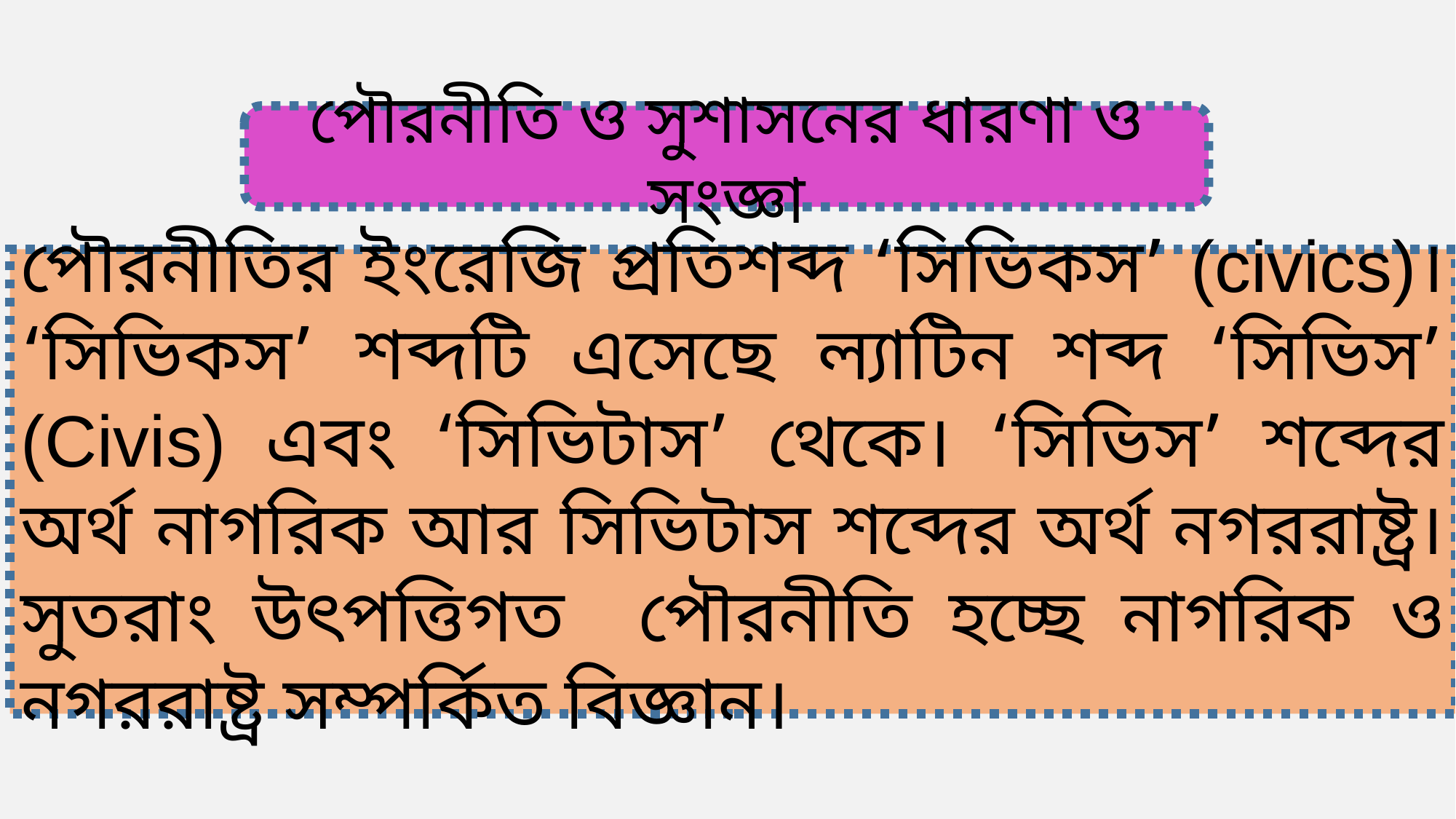

পৌরনীতি ও সুশাসনের ধারণা ও সংজ্ঞা
পৌরনীতির ইংরেজি প্রতিশব্দ ‘সিভিকস’ (civics)। ‘সিভিকস’ শব্দটি এসেছে ল্যাটিন শব্দ ‘সিভিস’ (Civis) এবং ‘সিভিটাস’ থেকে। ‘সিভিস’ শব্দের অর্থ নাগরিক আর সিভিটাস শব্দের অর্থ নগররাষ্ট্র। সুতরাং উৎপত্তিগত  পৌরনীতি হচ্ছে নাগরিক ও নগররাষ্ট্র সম্পর্কিত বিজ্ঞান।